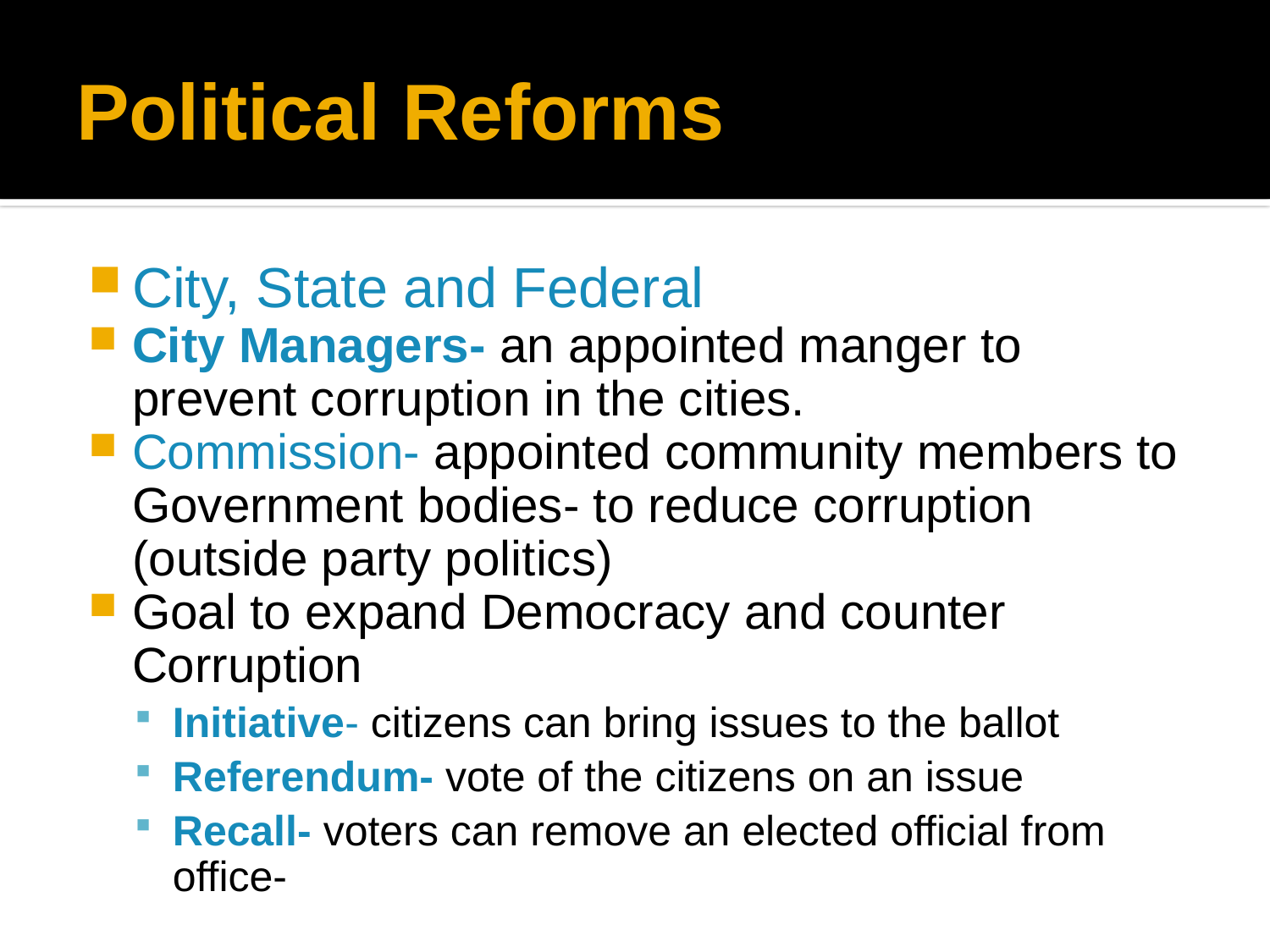

# Political Reforms
City, State and Federal
City Managers- an appointed manger to prevent corruption in the cities.
Commission- appointed community members to Government bodies- to reduce corruption (outside party politics)
Goal to expand Democracy and counter Corruption
Initiative- citizens can bring issues to the ballot
Referendum- vote of the citizens on an issue
Recall- voters can remove an elected official from office-